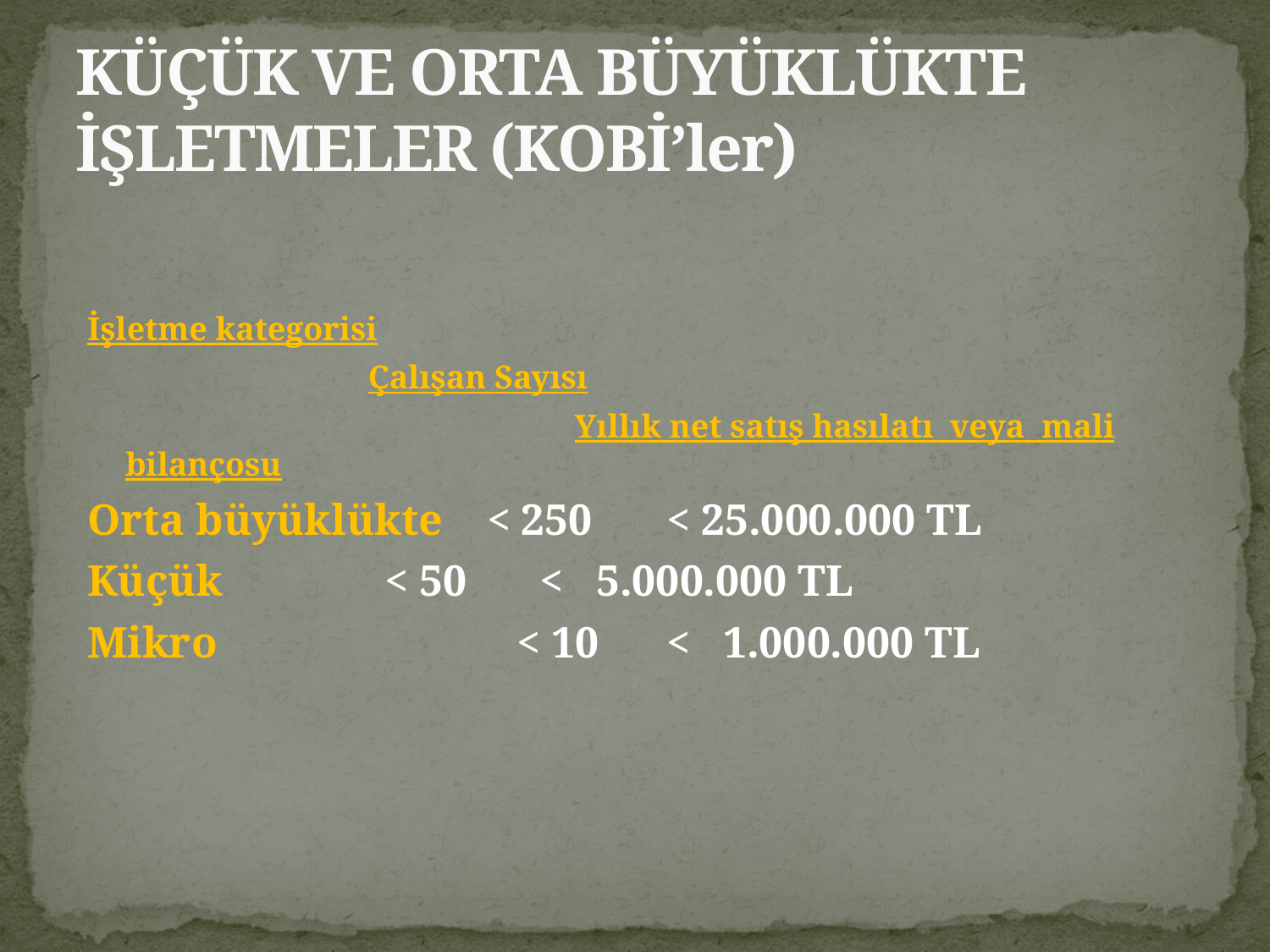

# KÜÇÜK VE ORTA BÜYÜKLÜKTE İŞLETMELER (KOBİ’ler)

İşletme kategorisi
                                  Çalışan Sayısı
                                                           Yıllık net satış hasılatı  veya  mali bilançosu
Orta büyüklükte    < 250 	   < 25.000.000 TL
Küçük	            < 50 	   <   5.000.000 TL
Mikro	                        < 10 	   <   1.000.000 TL